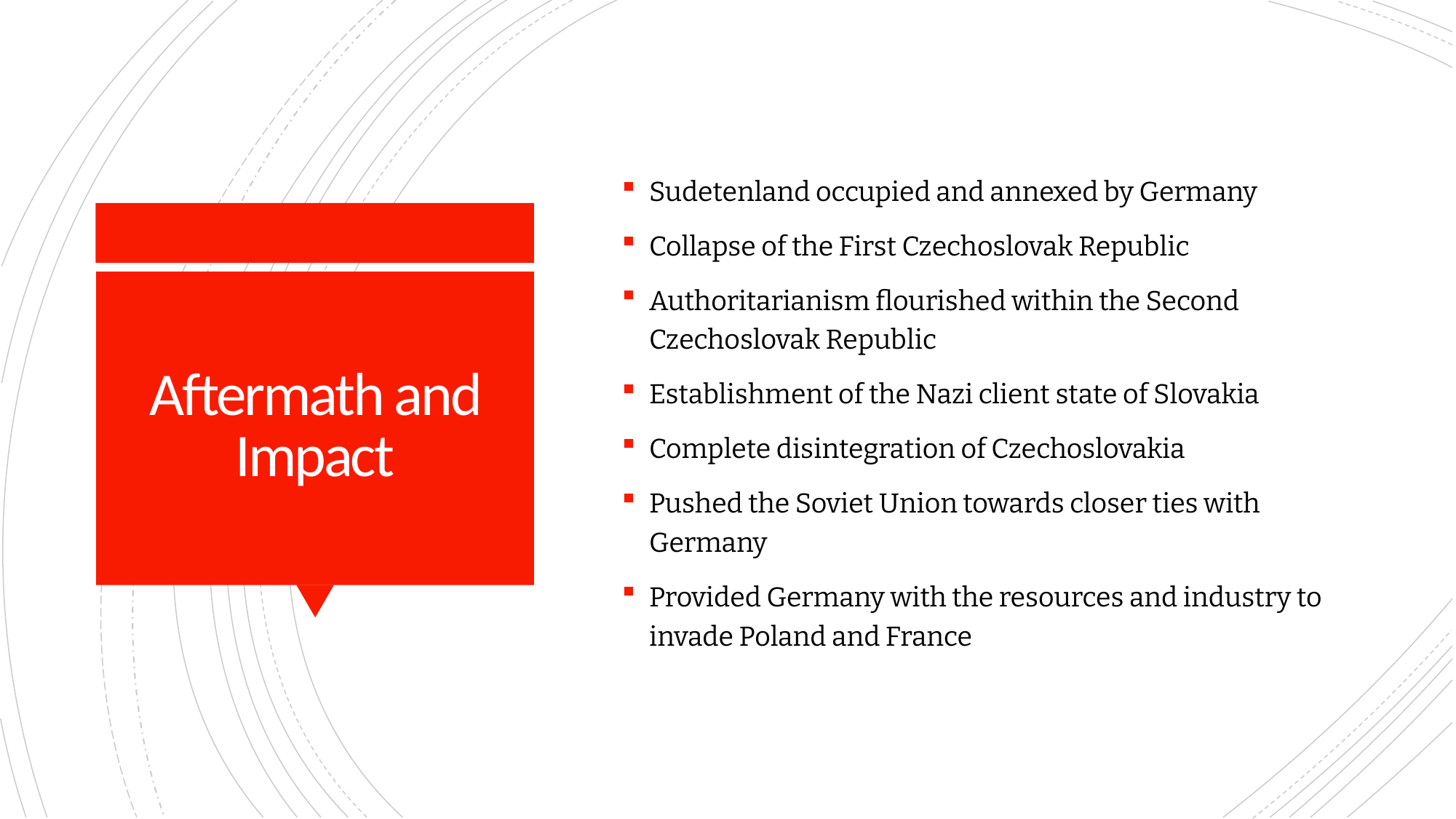

Sudetenland occupied and annexed by Germany
Collapse of the First Czechoslovak Republic
Authoritarianism flourished within the Second Czechoslovak Republic
Establishment of the Nazi client state of Slovakia
Complete disintegration of Czechoslovakia
Pushed the Soviet Union towards closer ties with Germany
Provided Germany with the resources and industry to invade Poland and France
# Aftermath and Impact